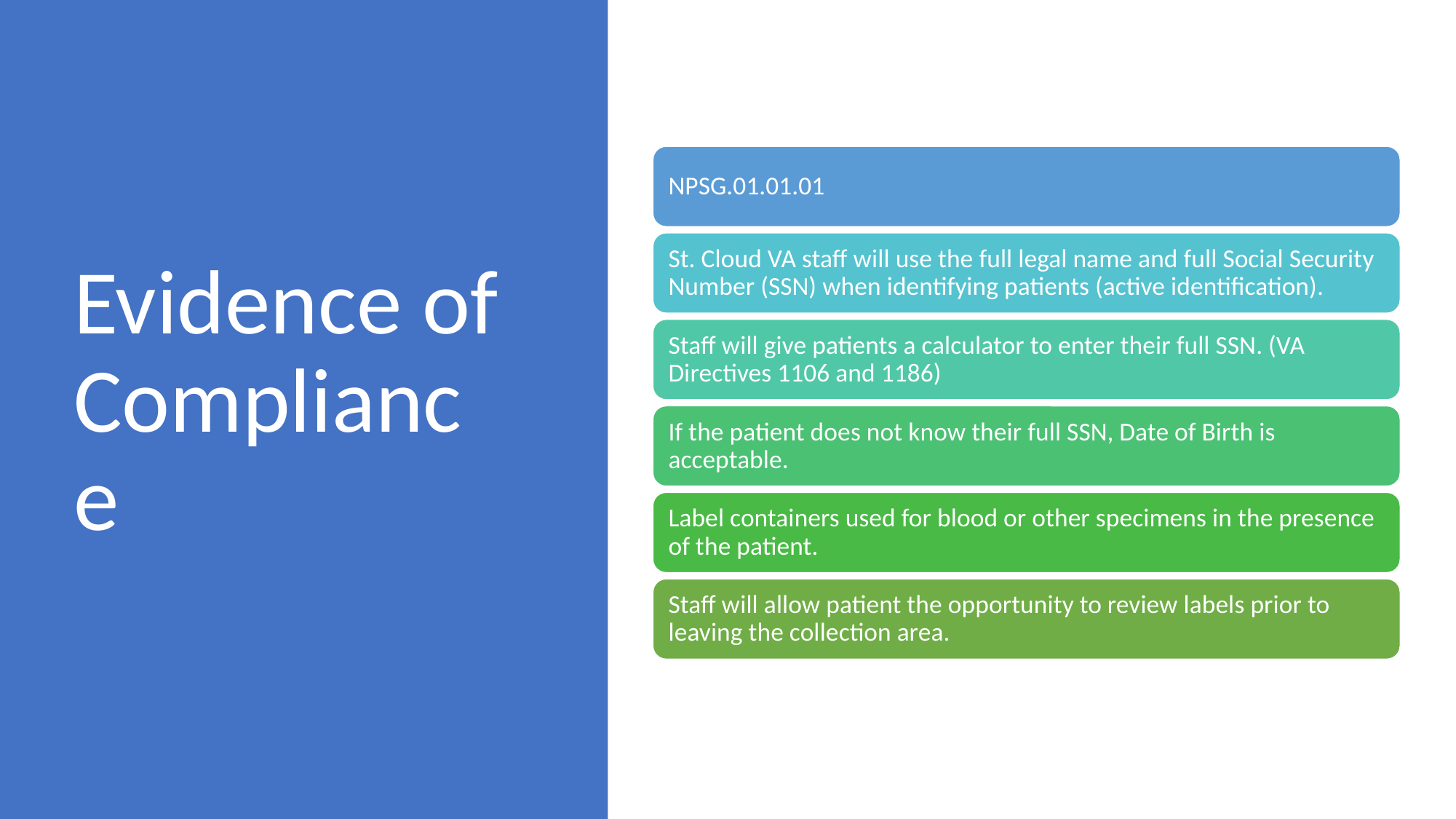

# Evidence of Compliance
NPSG.01.01.01
St. Cloud VA staff will use the full legal name and full Social Security Number (SSN) when identifying patients (active identification).
Staff will give patients a calculator to enter their full SSN. (VA Directives 1106 and 1186)
If the patient does not know their full SSN, Date of Birth is acceptable.
Label containers used for blood or other specimens in the presence of the patient.
Staff will allow patient the opportunity to review labels prior to leaving the collection area.